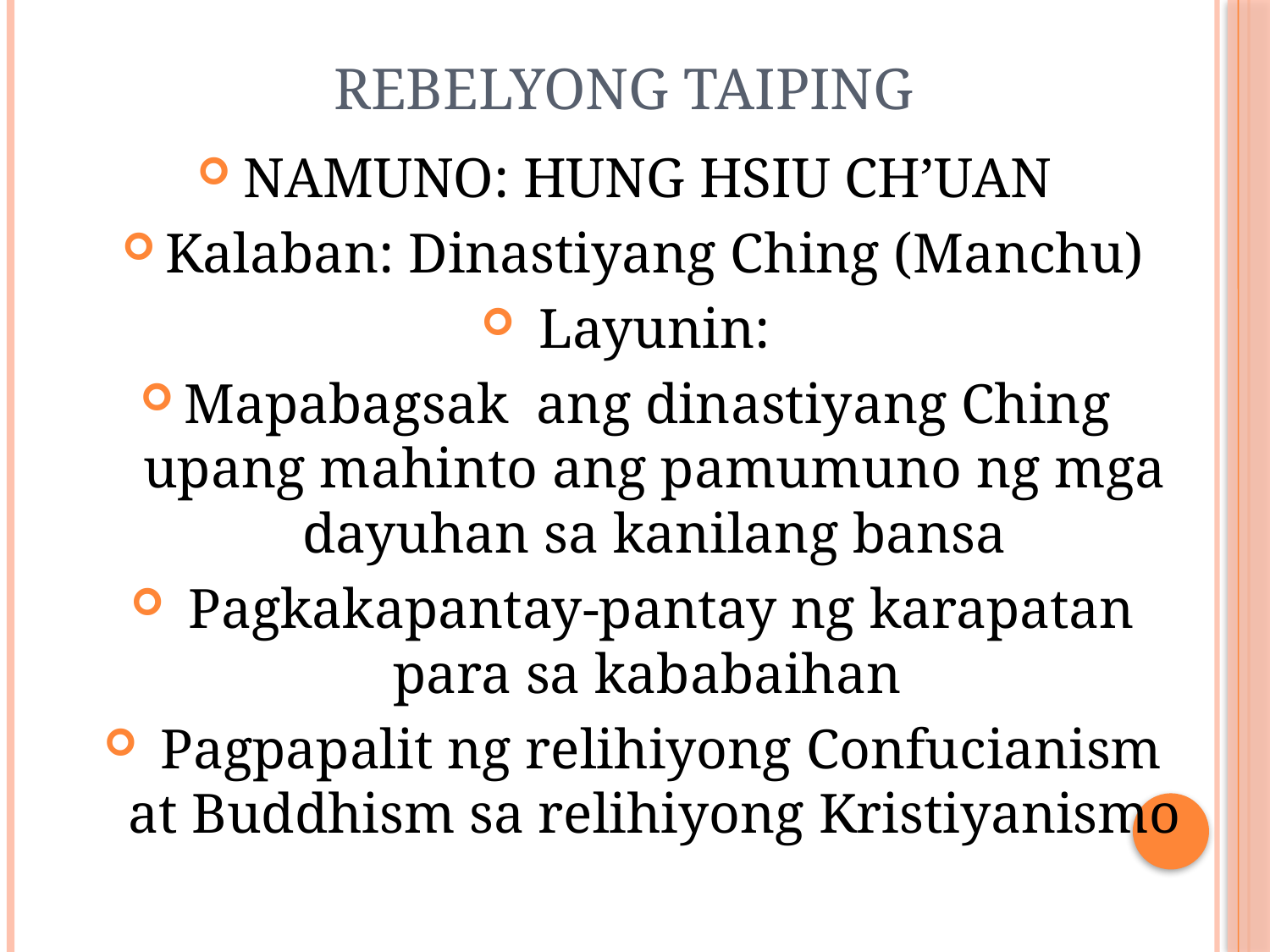

# REBELYONG TAIPING
NAMUNO: HUNG HSIU CH’UAN
Kalaban: Dinastiyang Ching (Manchu)
Layunin:
Mapabagsak  ang dinastiyang Ching  upang mahinto ang pamumuno ng mga dayuhan sa kanilang bansa
 Pagkakapantay-pantay ng karapatan para sa kababaihan
 Pagpapalit ng relihiyong Confucianism at Buddhism sa relihiyong Kristiyanismo